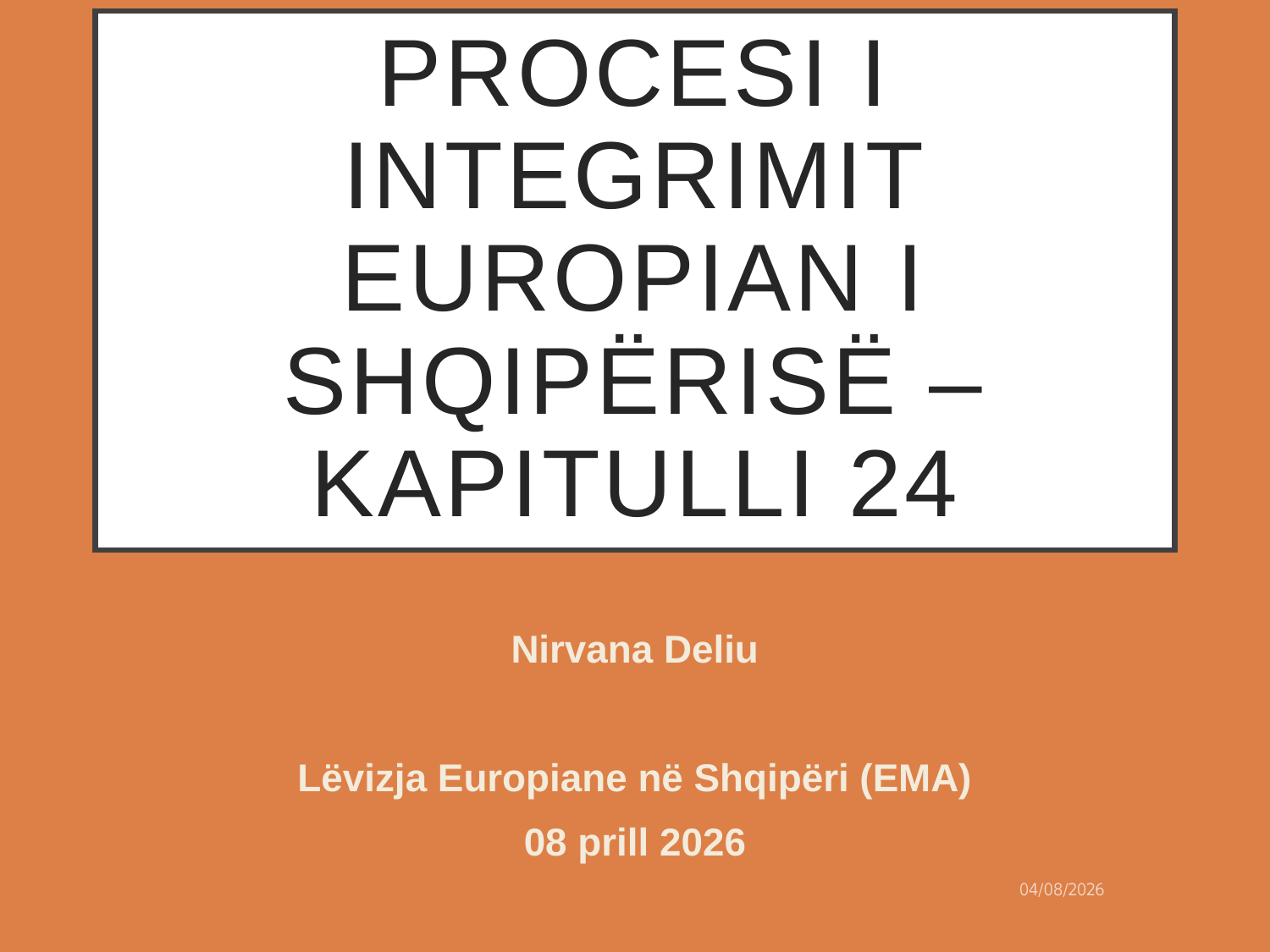

# Procesi i Integrimit europian I Shqipërisë – Kapitulli 24

Nirvana Deliu

Lëvizja Europiane në Shqipëri (EMA)
08 prill 2026
04/08/2026